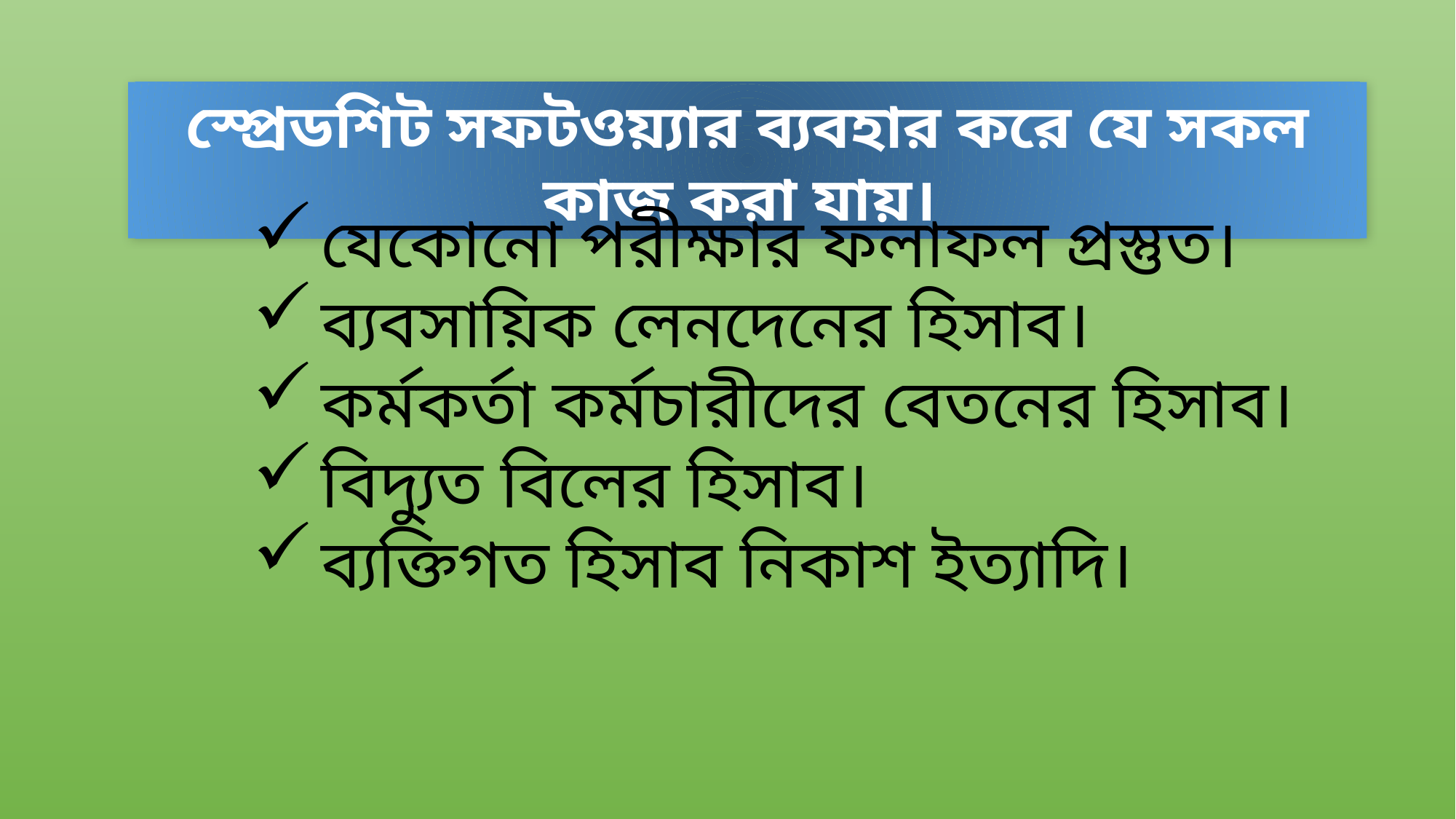

স্প্রেডশিট সফটওয়্যার ব্যবহার করে যে সকল কাজ করা যায়।
যেকোনো পরীক্ষার ফলাফল প্রস্তুত।
ব্যবসায়িক লেনদেনের হিসাব।
কর্মকর্তা কর্মচারীদের বেতনের হিসাব।
বিদ্যুত বিলের হিসাব।
ব্যক্তিগত হিসাব নিকাশ ইত্যাদি।